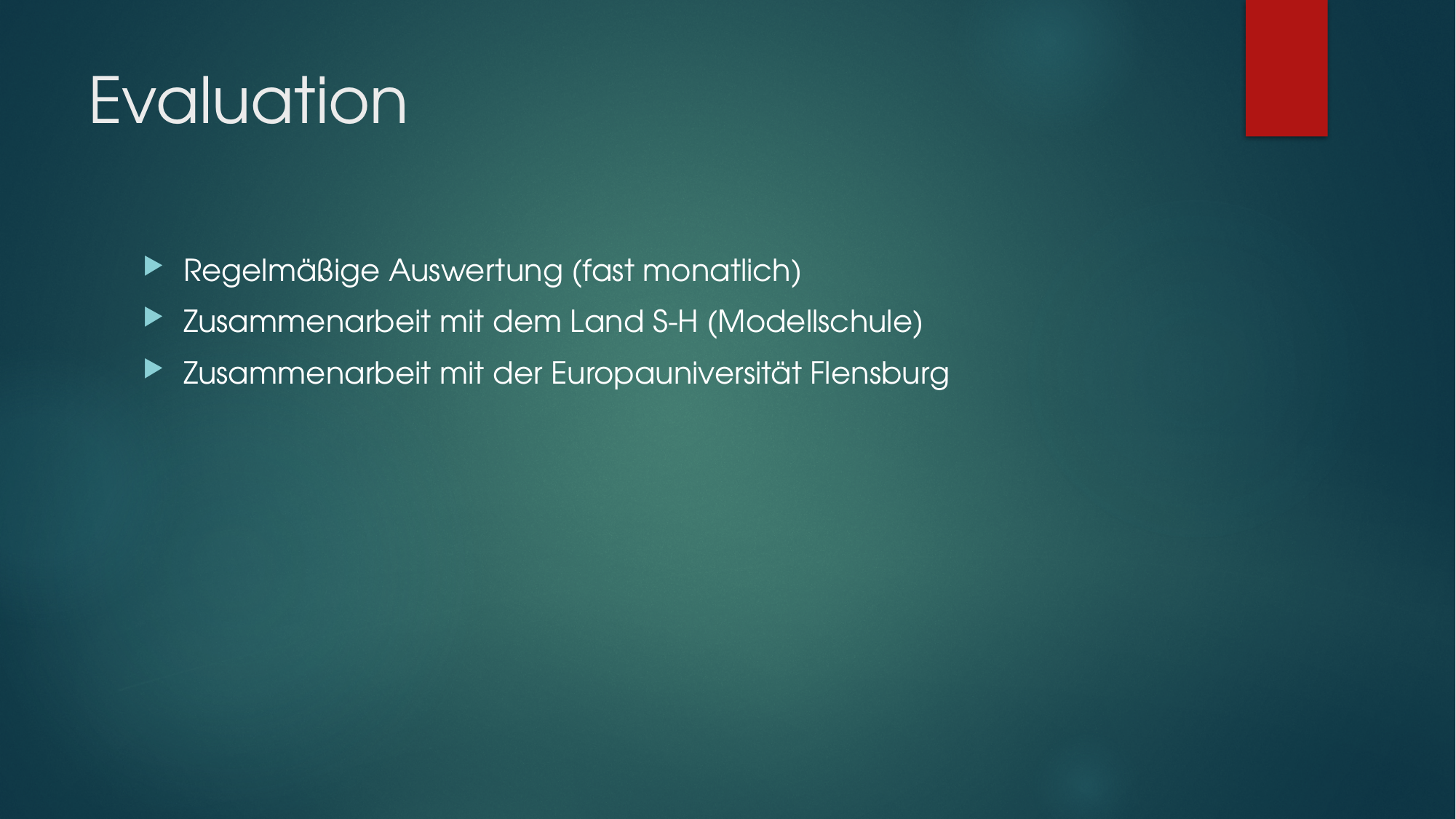

# Evaluation
Regelmäßige Auswertung (fast monatlich)
Zusammenarbeit mit dem Land S-H (Modellschule)
Zusammenarbeit mit der Europauniversität Flensburg